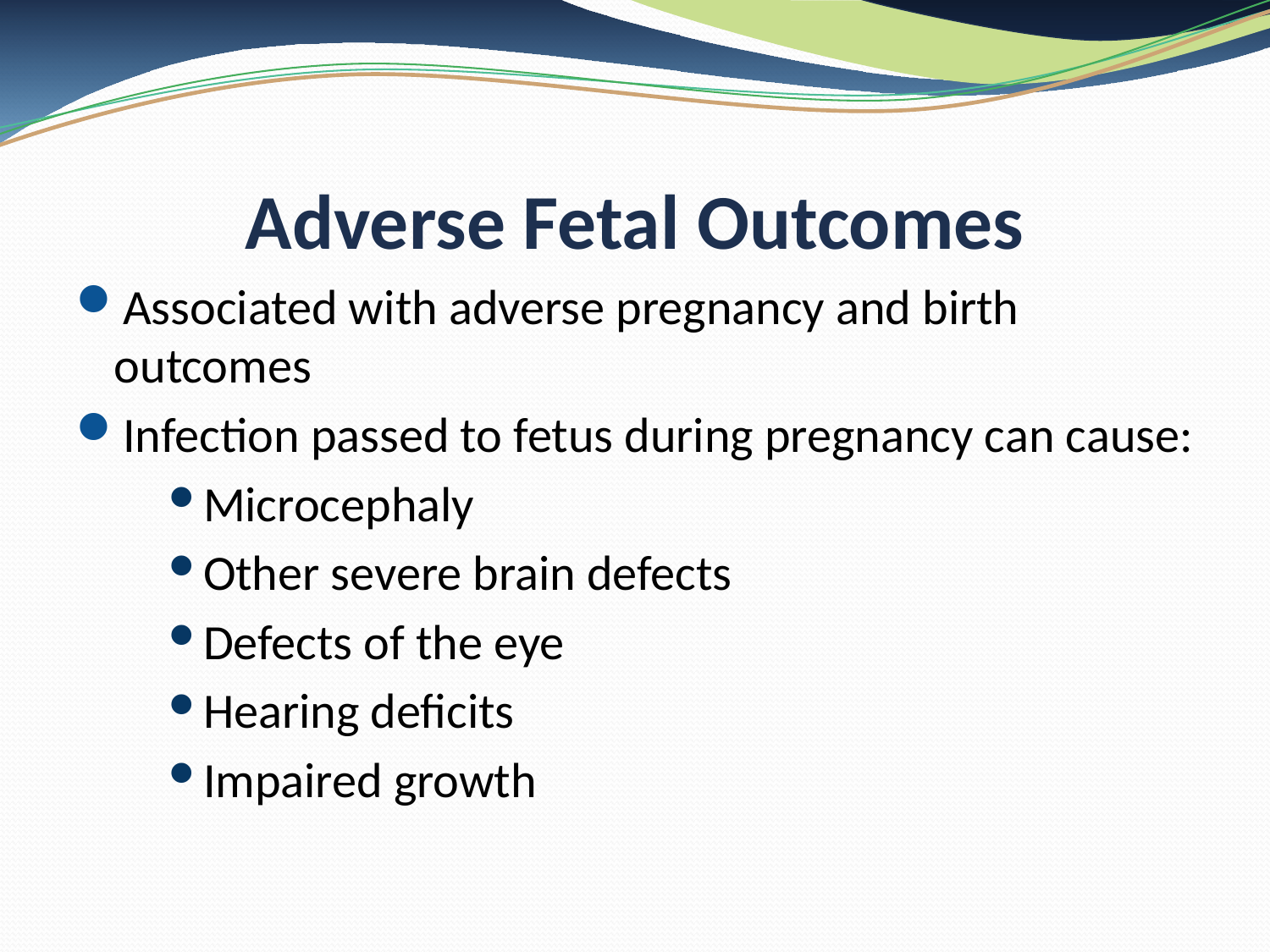

# Adverse Fetal Outcomes
Associated with adverse pregnancy and birth outcomes
Infection passed to fetus during pregnancy can cause:
Microcephaly
Other severe brain defects
Defects of the eye
Hearing deficits
Impaired growth